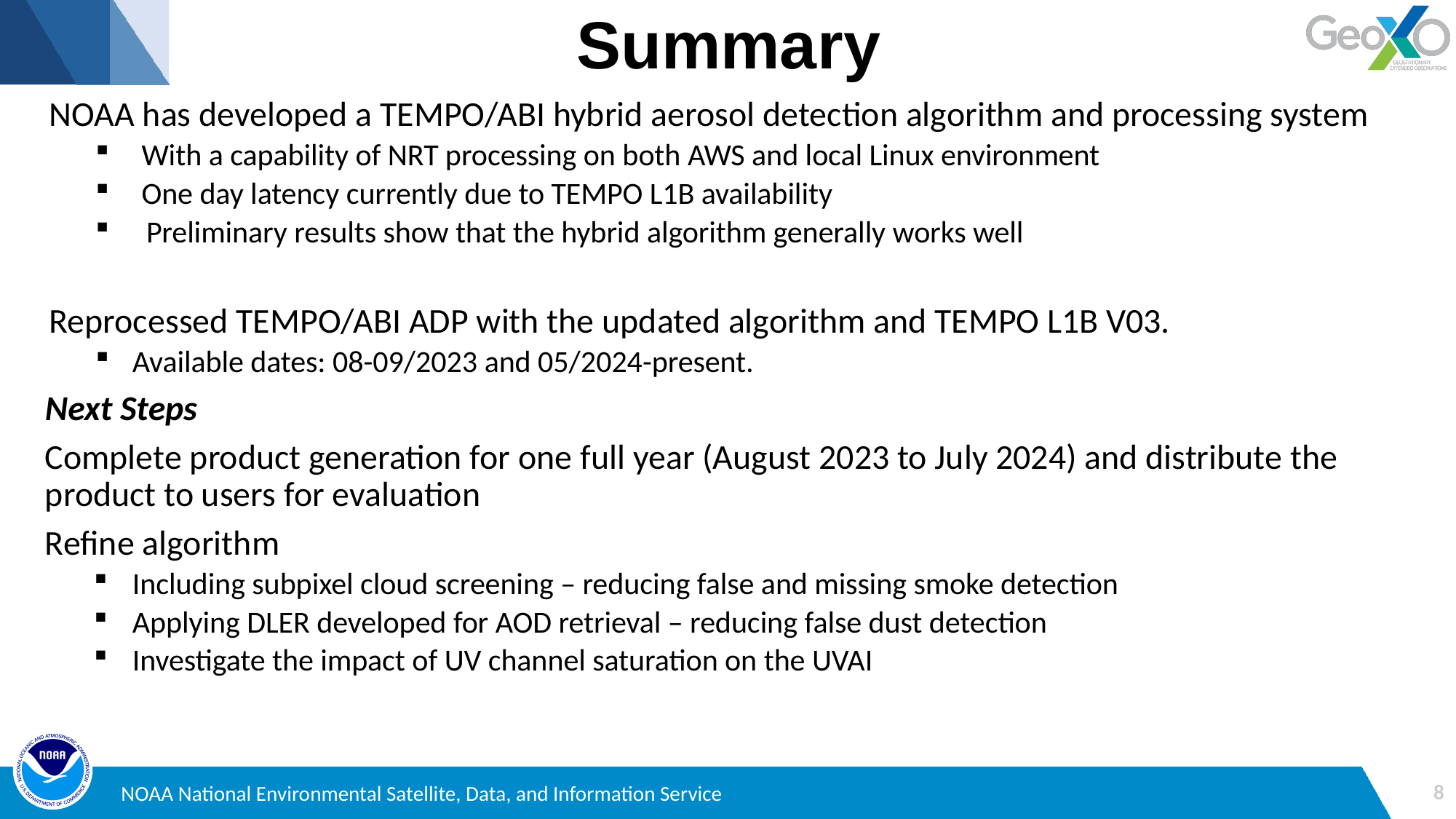

Summary
NOAA has developed a TEMPO/ABI hybrid aerosol detection algorithm and processing system
With a capability of NRT processing on both AWS and local Linux environment
One day latency currently due to TEMPO L1B availability
  Preliminary results show that the hybrid algorithm generally works well

Reprocessed TEMPO/ABI ADP with the updated algorithm and TEMPO L1B V03.
Available dates: 08-09/2023 and 05/2024-present.
Next Steps
Complete product generation for one full year (August 2023 to July 2024) and distribute the product to users for evaluation
Refine algorithm
Including subpixel cloud screening – reducing false and missing smoke detection
Applying DLER developed for AOD retrieval – reducing false dust detection
Investigate the impact of UV channel saturation on the UVAI